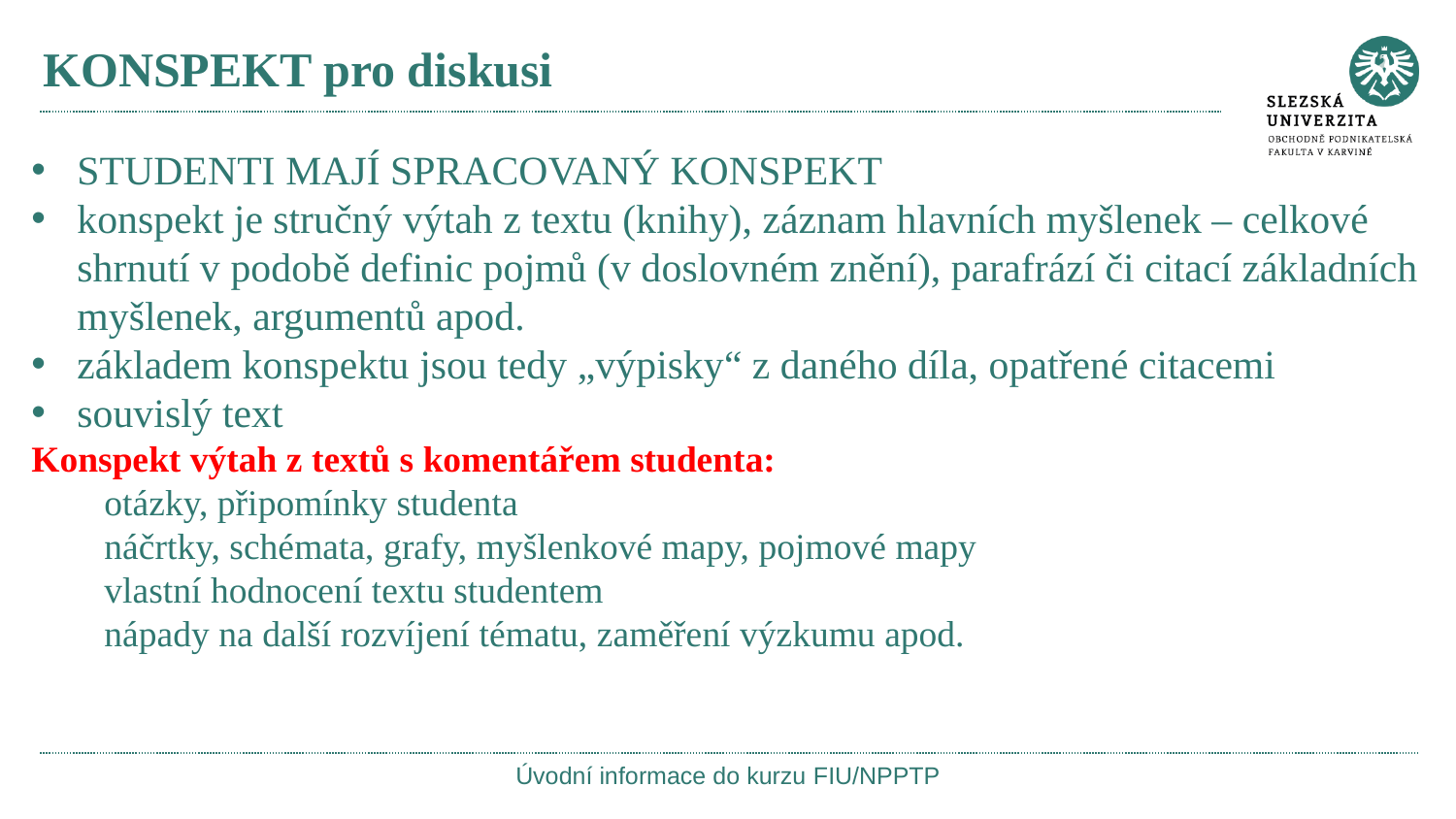

# KONSPEKT pro diskusi

STUDENTI MAJÍ SPRACOVANÝ KONSPEKT
konspekt je stručný výtah z textu (knihy), záznam hlavních myšlenek – celkové shrnutí v podobě definic pojmů (v doslovném znění), parafrází či citací základních myšlenek, argumentů apod.
základem konspektu jsou tedy „výpisky“ z daného díla, opatřené citacemi
souvislý text
Konspekt výtah z textů s komentářem studenta:
otázky, připomínky studenta
náčrtky, schémata, grafy, myšlenkové mapy, pojmové mapy
vlastní hodnocení textu studentem
nápady na další rozvíjení tématu, zaměření výzkumu apod.

Úvodní informace do kurzu FIU/NPPTP